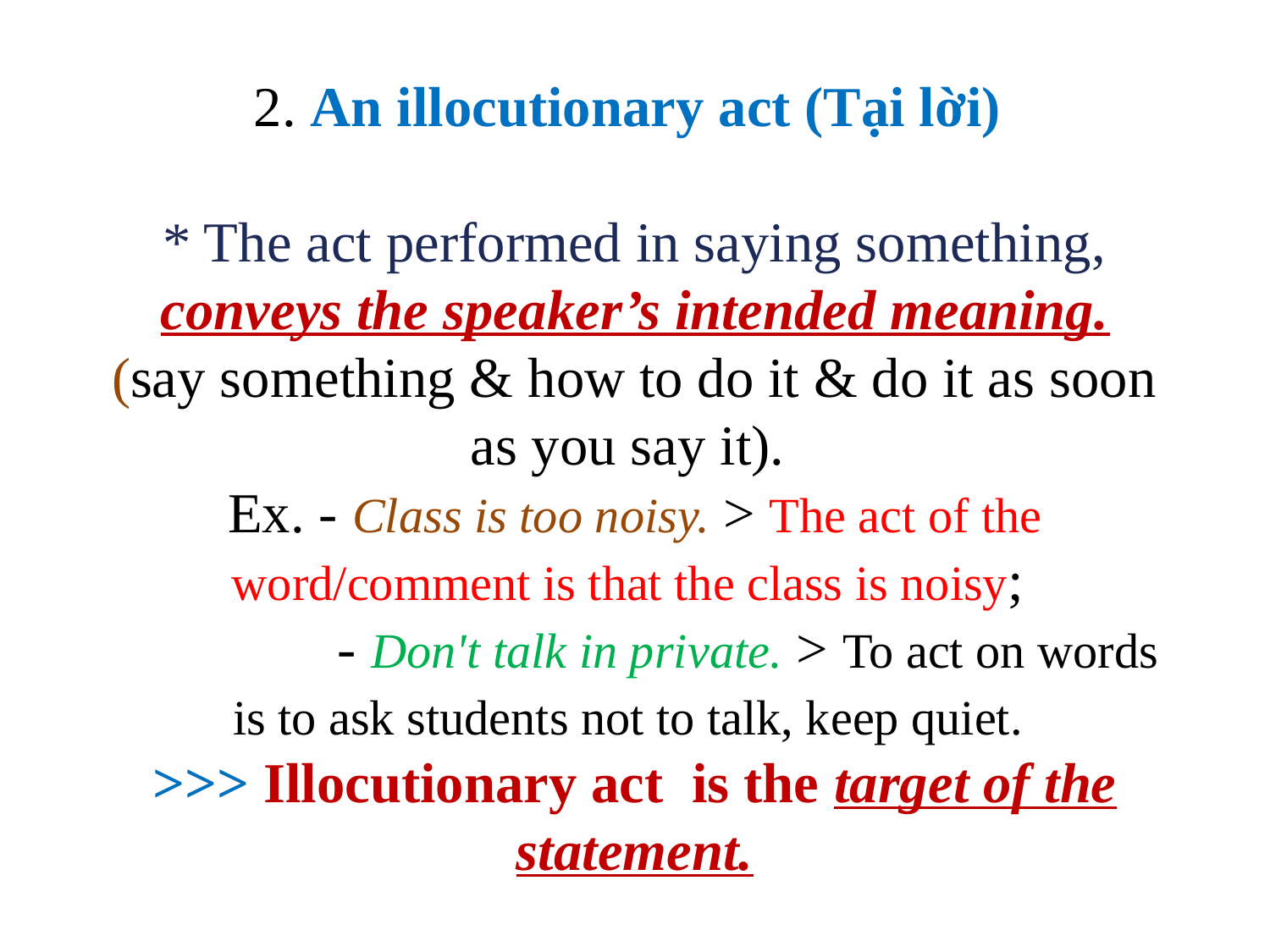

# 2. An illocutionary act (Tại lời) * The act performed in saying something, conveys the speaker’s intended meaning. (say something & how to do it & do it as soon as you say it). Ex. - Class is too noisy. > The act of the word/comment is that the class is noisy; - Don't talk in private. > To act on words is to ask students not to talk, keep quiet. >>> Illocutionary act  is the target of the statement.